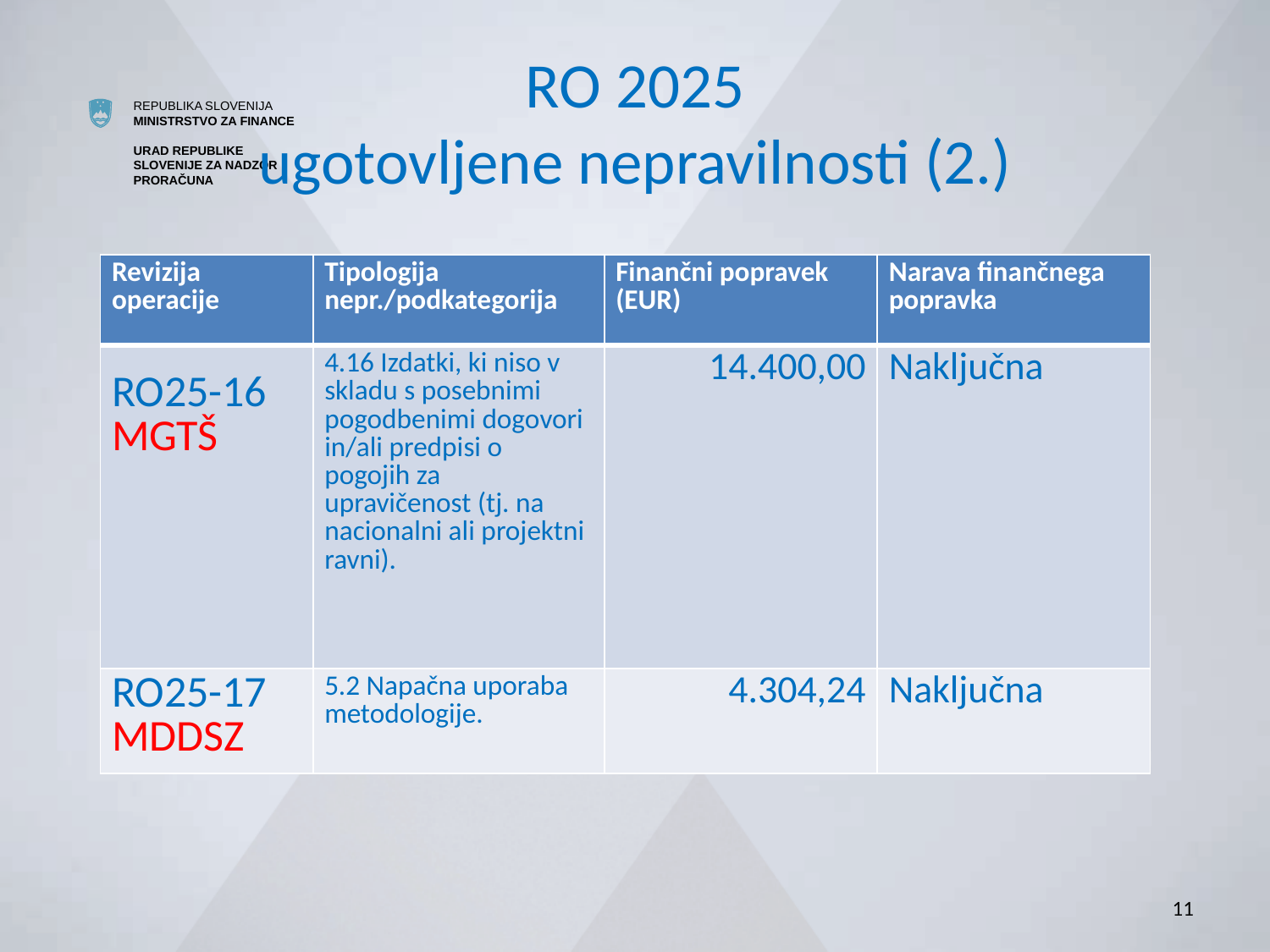

# RO 2025 ugotovljene nepravilnosti (2.)
| Revizija operacije | Tipologija nepr./podkategorija | Finančni popravek (EUR) | Narava finančnega popravka |
| --- | --- | --- | --- |
| RO25-16 MGTŠ | 4.16 Izdatki, ki niso v skladu s posebnimi pogodbenimi dogovori in/ali predpisi o pogojih za upravičenost (tj. na nacionalni ali projektni ravni). | 14.400,00 | Naključna |
| RO25-17 MDDSZ | 5.2 Napačna uporaba metodologije. | 4.304,24 | Naključna |
11